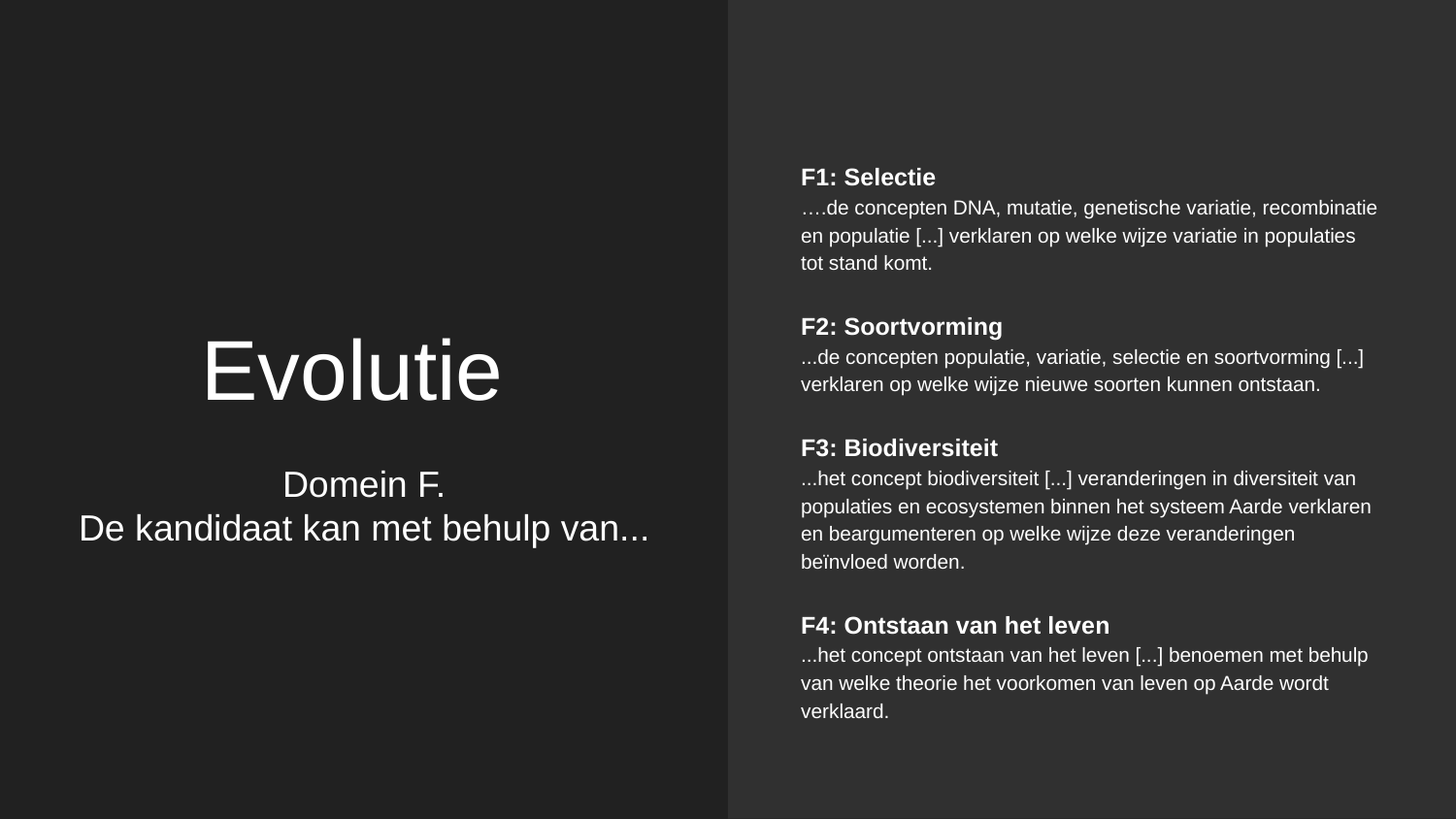

F1: Selectie
….de concepten DNA, mutatie, genetische variatie, recombinatie en populatie [...] verklaren op welke wijze variatie in populaties tot stand komt.
F2: Soortvorming
...de concepten populatie, variatie, selectie en soortvorming [...] verklaren op welke wijze nieuwe soorten kunnen ontstaan.
F3: Biodiversiteit
...het concept biodiversiteit [...] veranderingen in diversiteit van populaties en ecosystemen binnen het systeem Aarde verklaren en beargumenteren op welke wijze deze veranderingen beïnvloed worden.
F4: Ontstaan van het leven
...het concept ontstaan van het leven [...] benoemen met behulp van welke theorie het voorkomen van leven op Aarde wordt verklaard.
# Evolutie
Domein F.
De kandidaat kan met behulp van...